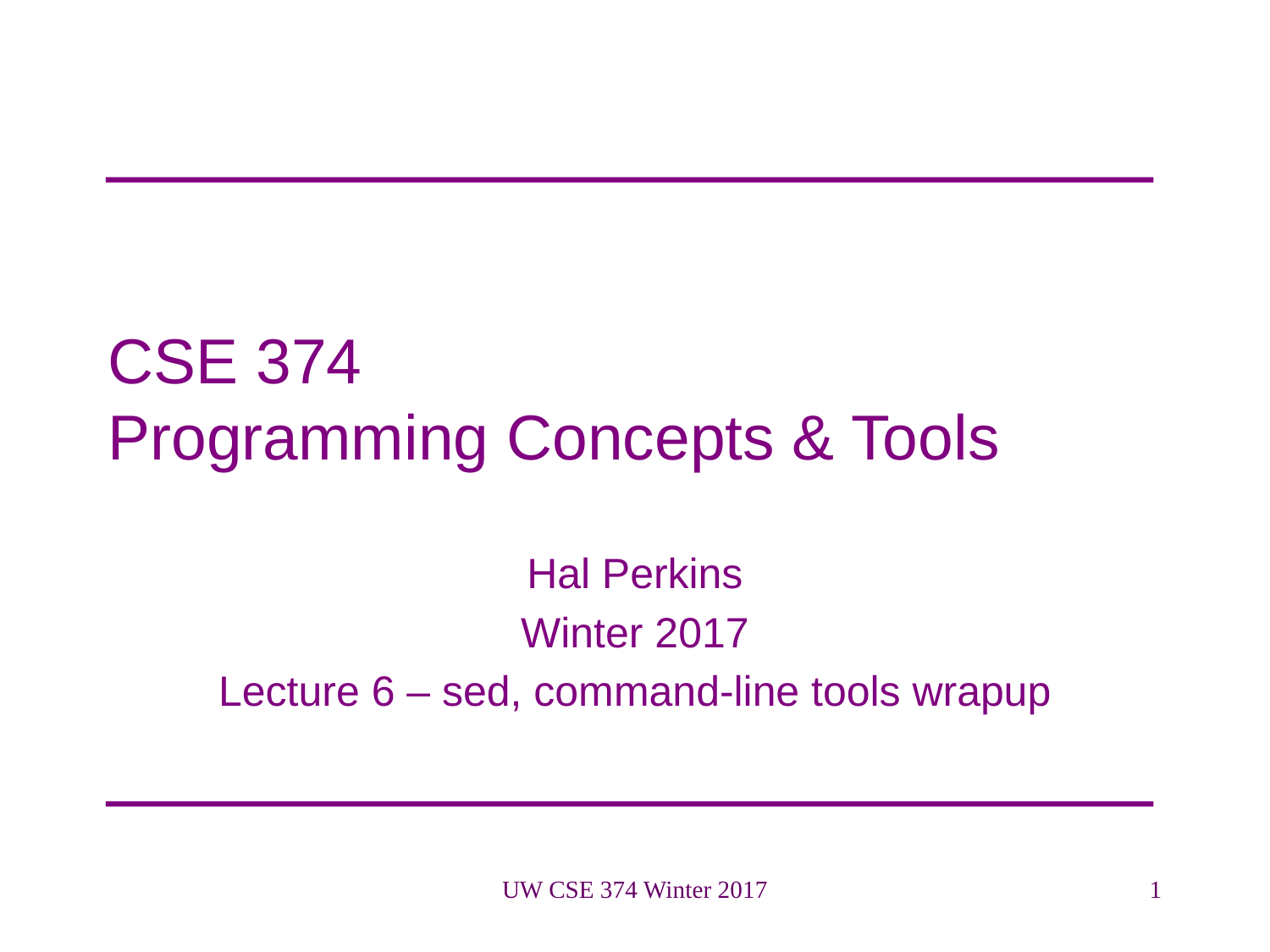

# CSE 374 Programming Concepts & Tools
Hal Perkins
Winter 2017
Lecture 6 – sed, command-line tools wrapup
UW CSE 374 Winter 2017
1